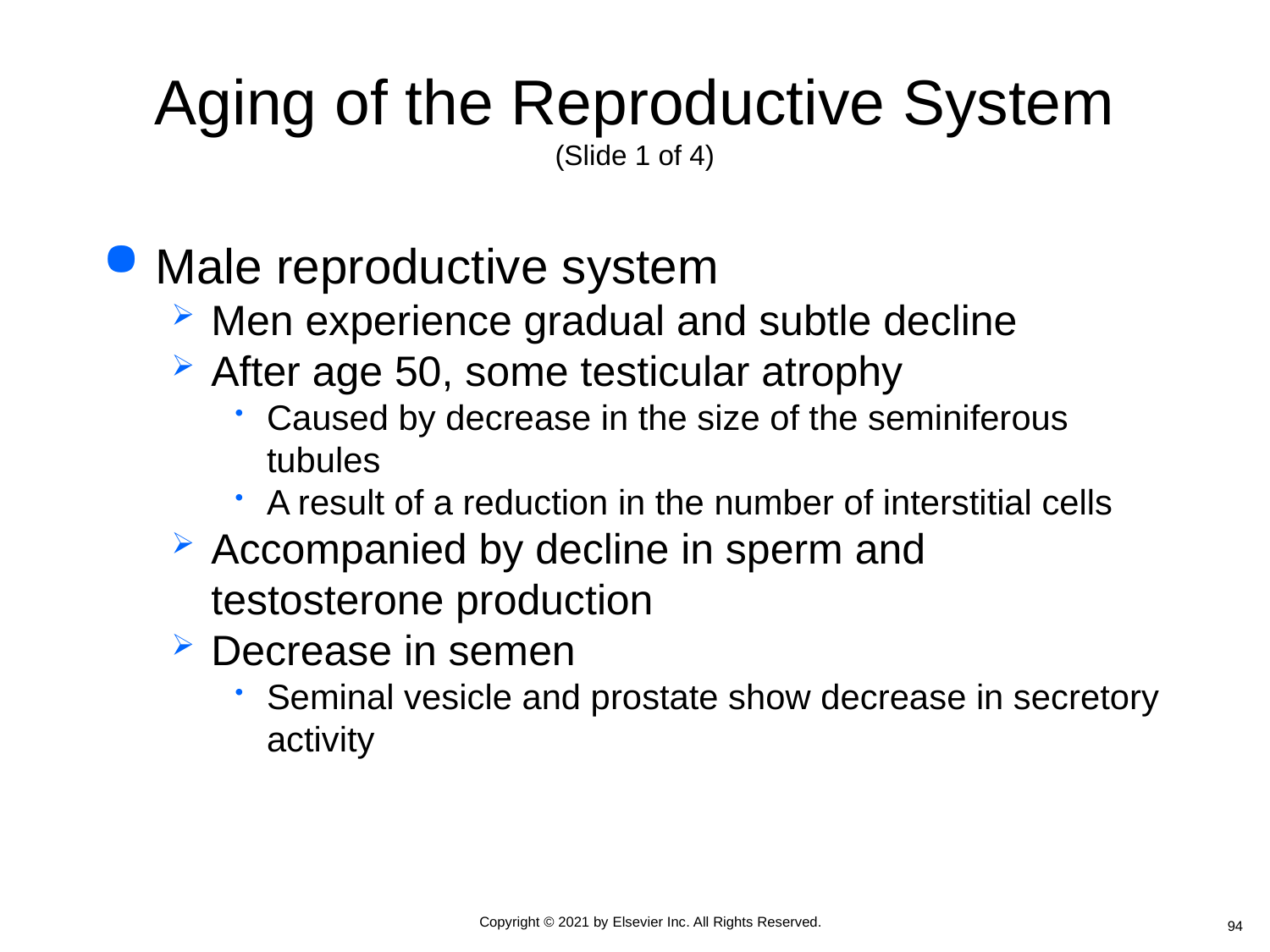

# Aging of the Reproductive System (Slide 1 of 4)
Male reproductive system
Men experience gradual and subtle decline
After age 50, some testicular atrophy
Caused by decrease in the size of the seminiferous tubules
A result of a reduction in the number of interstitial cells
Accompanied by decline in sperm and testosterone production
Decrease in semen
Seminal vesicle and prostate show decrease in secretory activity
94